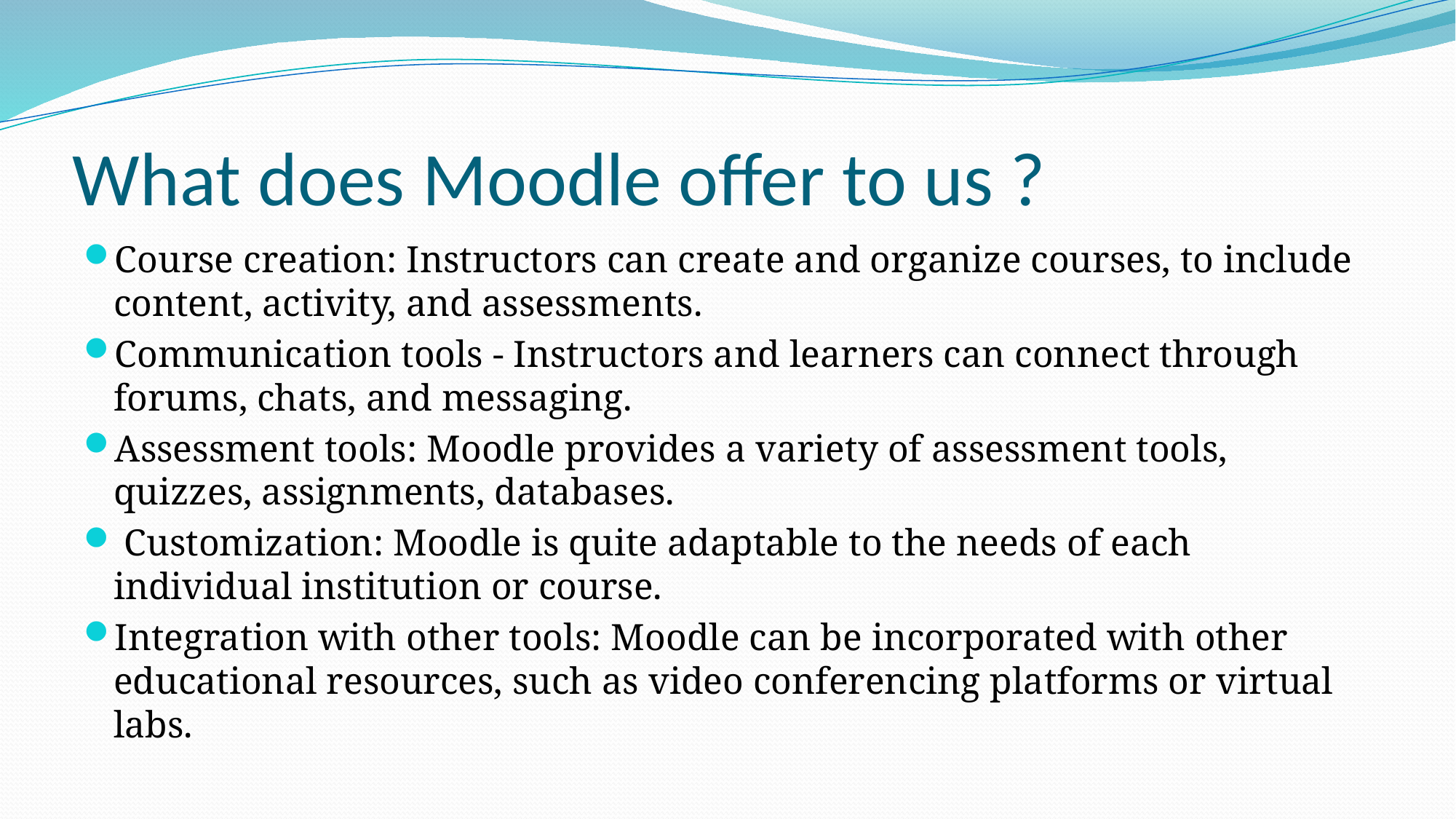

# What does Moodle offer to us ?
Course creation: Instructors can create and organize courses, to include content, activity, and assessments.
Communication tools - Instructors and learners can connect through forums, chats, and messaging.
Assessment tools: Moodle provides a variety of assessment tools, quizzes, assignments, databases.
 Customization: Moodle is quite adaptable to the needs of each individual institution or course.
Integration with other tools: Moodle can be incorporated with other educational resources, such as video conferencing platforms or virtual labs.